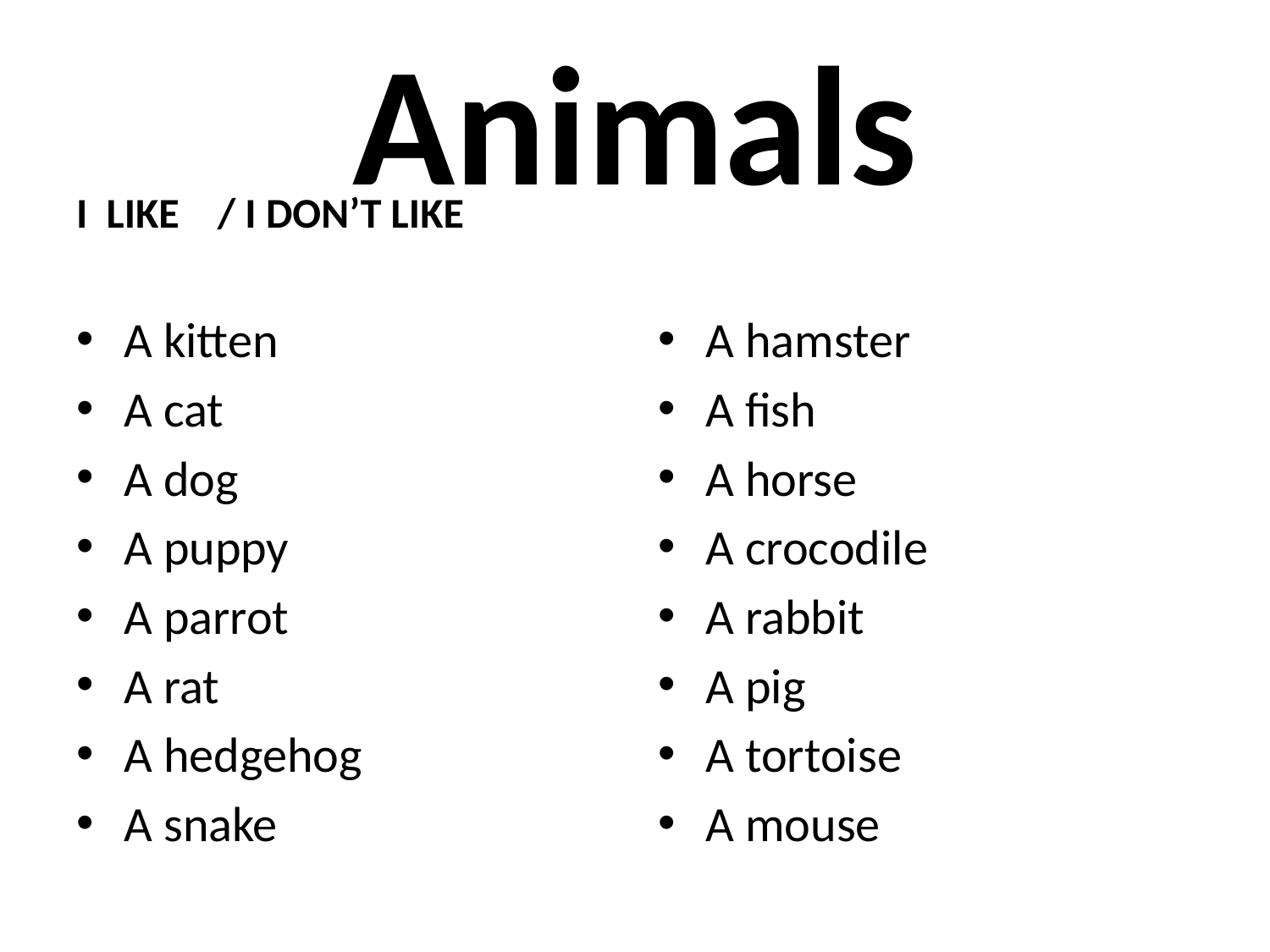

# Animals
I  LIKE    / I DON’T LIKE

A kitten
A cat
A dog
A puppy
A parrot
A rat
A hedgehog
A snake
A hamster
A fish
A horse
A crocodile
A rabbit
A pig
A tortoise
A mouse